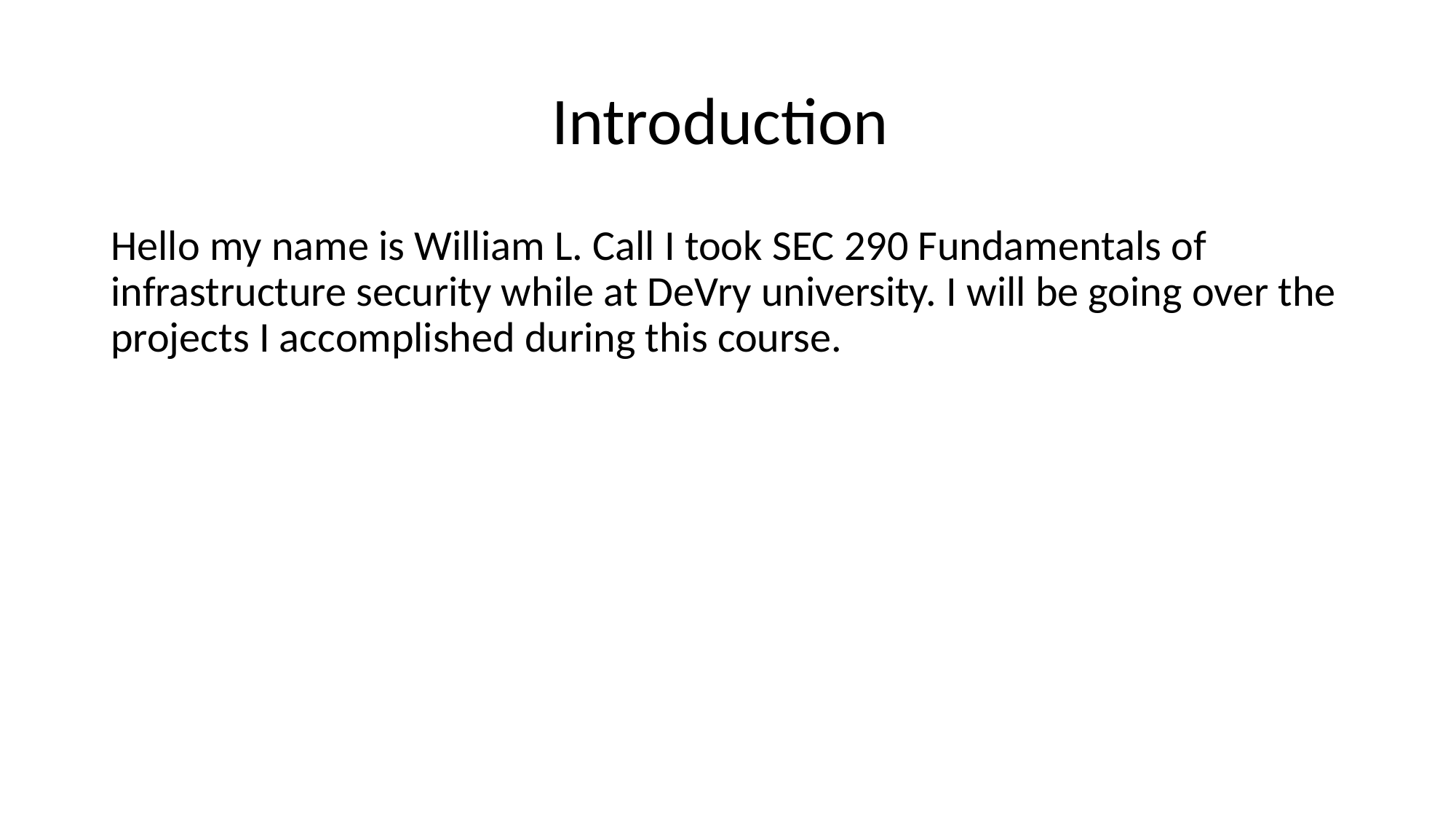

# Introduction
Hello my name is William L. Call I took SEC 290 Fundamentals of infrastructure security while at DeVry university. I will be going over the projects I accomplished during this course. Infrastructure Security